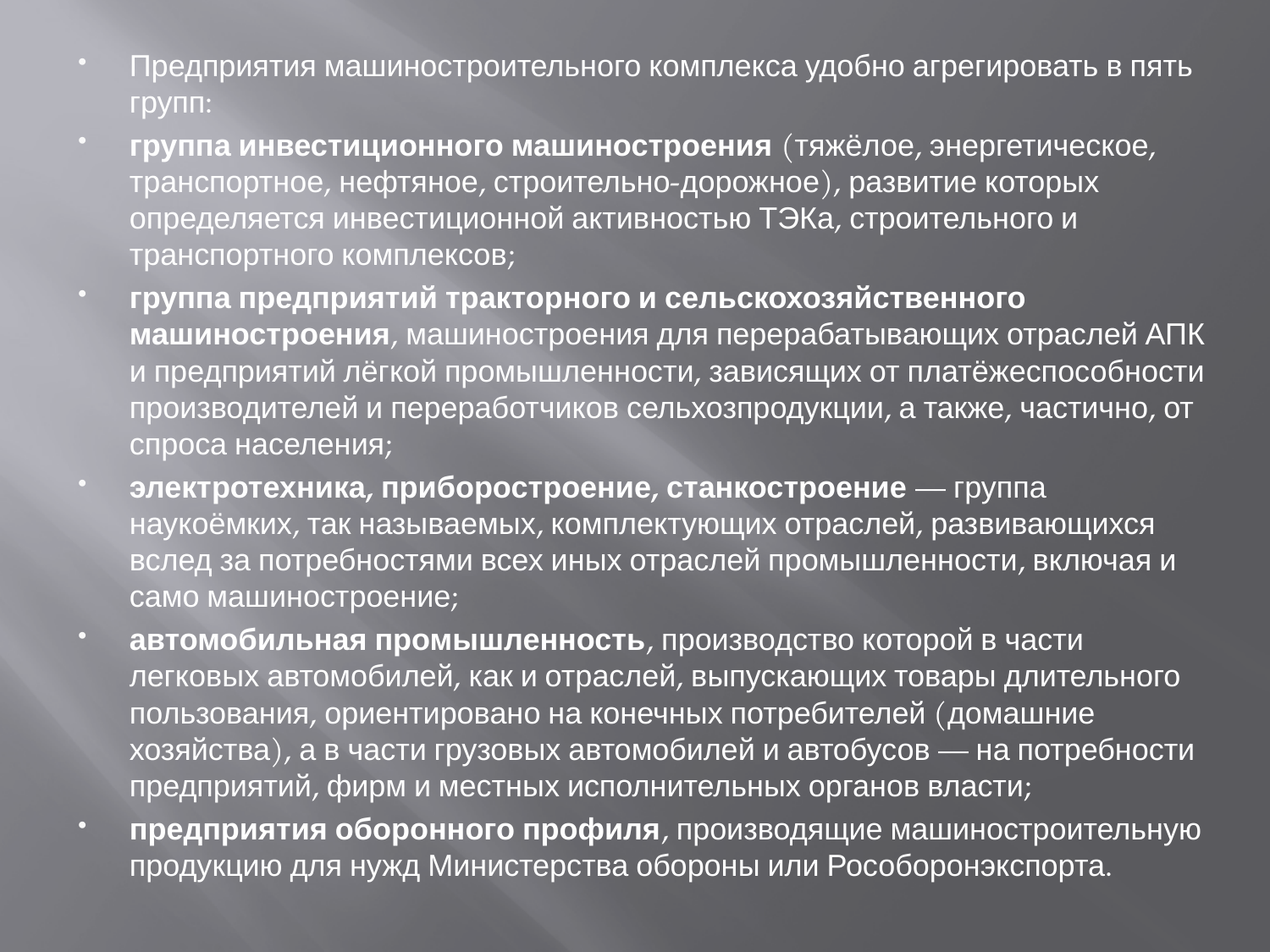

Предприятия машиностроительного комплекса удобно агрегировать в пять групп:
группа инвестиционного машиностроения (тяжёлое, энергетическое, транспортное, нефтяное, строительно-дорожное), развитие которых определяется инвестиционной активностью ТЭКа, строительного и транспортного комплексов;
группа предприятий тракторного и сельскохозяйственного машиностроения, машиностроения для перерабатывающих отраслей АПК и предприятий лёгкой промышленности, зависящих от платёжеспособности производителей и переработчиков сельхозпродукции, а также, частично, от спроса населения;
электротехника, приборостроение, станкостроение — группа наукоёмких, так называемых, комплектующих отраслей, развивающихся вслед за потребностями всех иных отраслей промышленности, включая и само машиностроение;
автомобильная промышленность, производство которой в части легковых автомобилей, как и отраслей, выпускающих товары длительного пользования, ориентировано на конечных потребителей (домашние хозяйства), а в части грузовых автомобилей и автобусов — на потребности предприятий, фирм и местных исполнительных органов власти;
предприятия оборонного профиля, производящие машиностроительную продукцию для нужд Министерства обороны или Рособоронэкспорта.